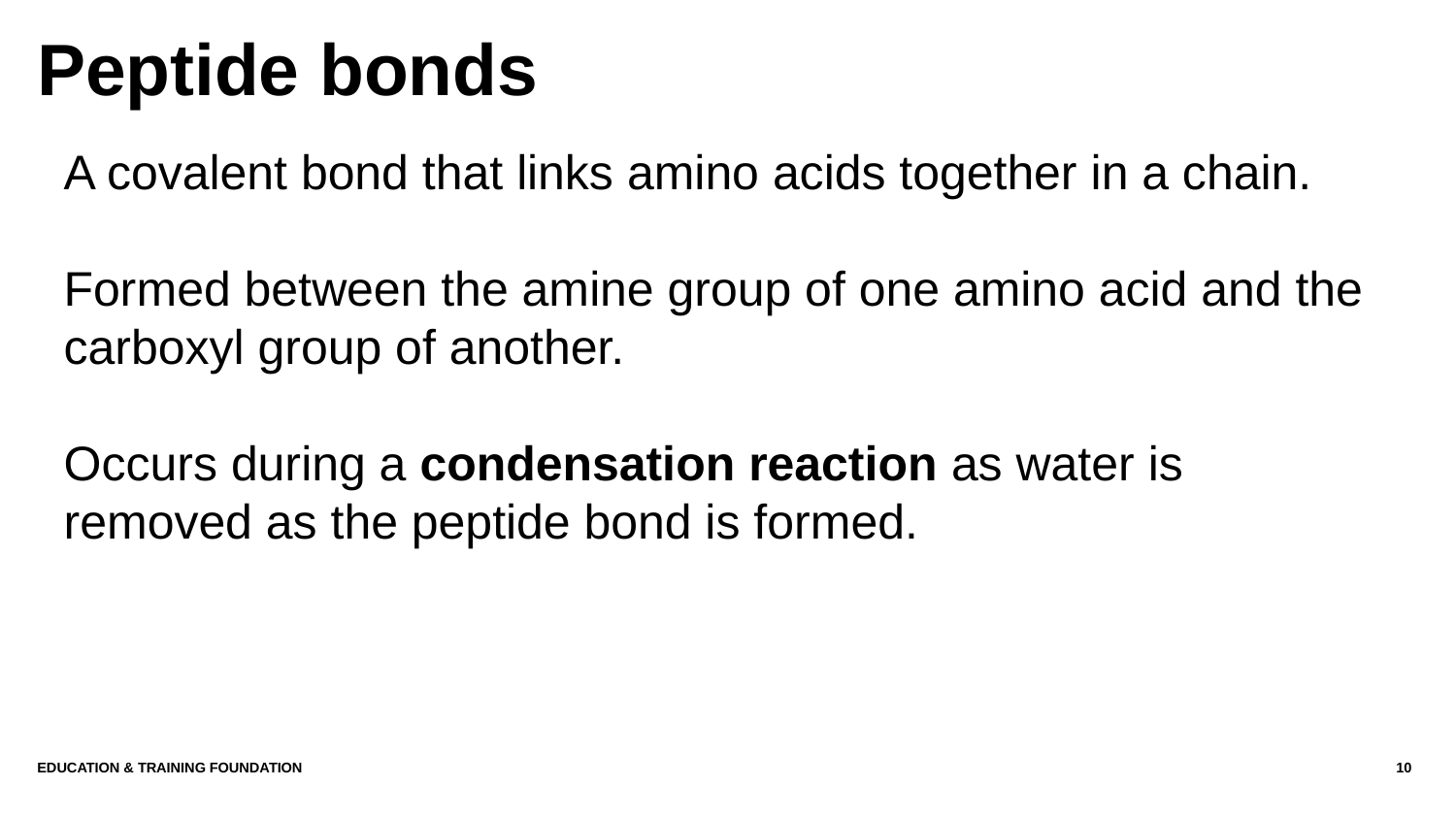

# Peptide bonds
A covalent bond that links amino acids together in a chain.

Formed between the amine group of one amino acid and the carboxyl group of another.

Occurs during a condensation reaction as water is removed as the peptide bond is formed.

Education & Training Foundation
10